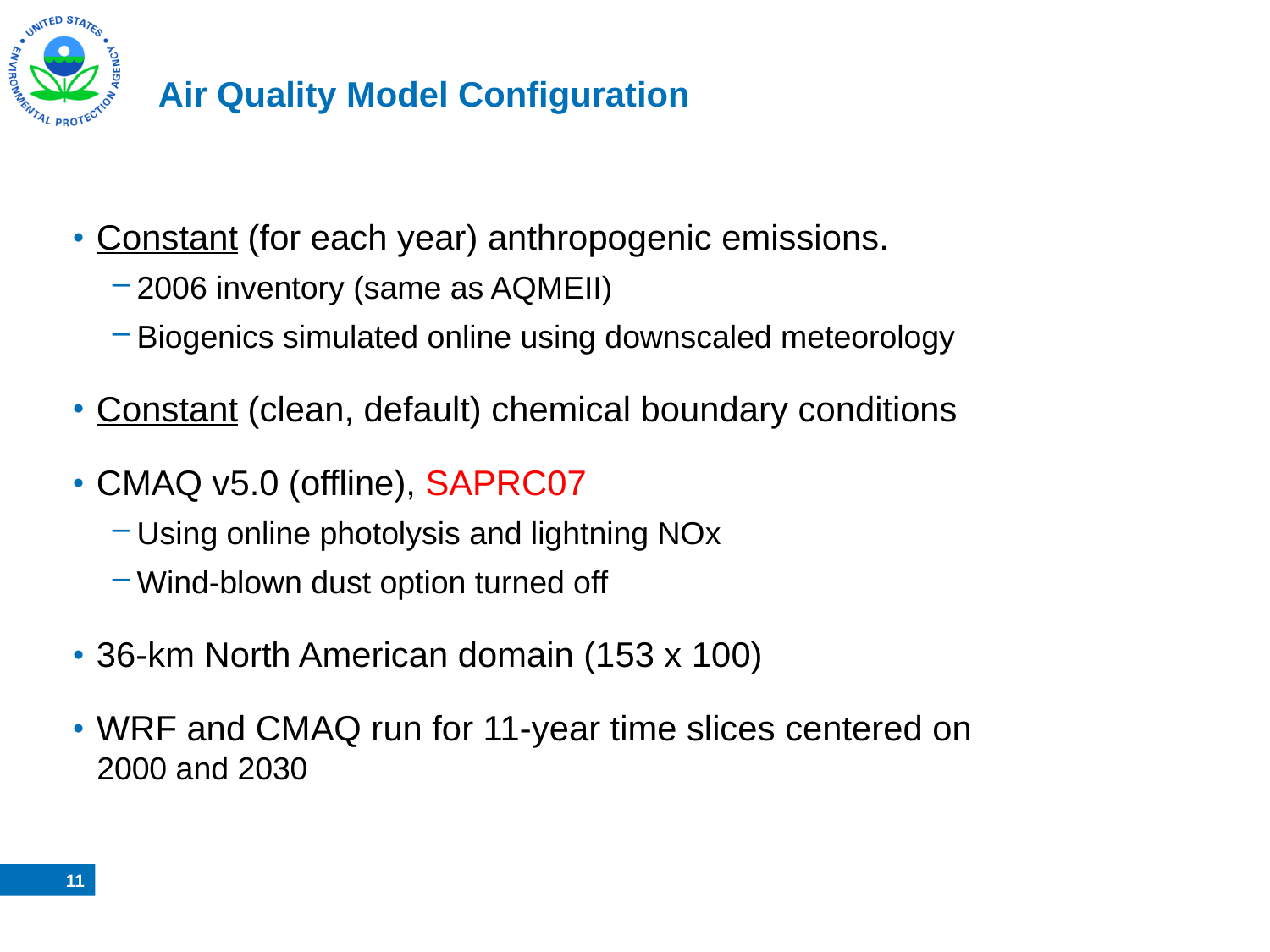

# Air Quality Model Configuration
Constant (for each year) anthropogenic emissions.
2006 inventory (same as AQMEII)
Biogenics simulated online using downscaled meteorology
Constant (clean, default) chemical boundary conditions
CMAQ v5.0 (offline), SAPRC07
Using online photolysis and lightning NOx
Wind-blown dust option turned off
36-km North American domain (153 x 100)
WRF and CMAQ run for 11-year time slices centered on
2000 and 2030
11